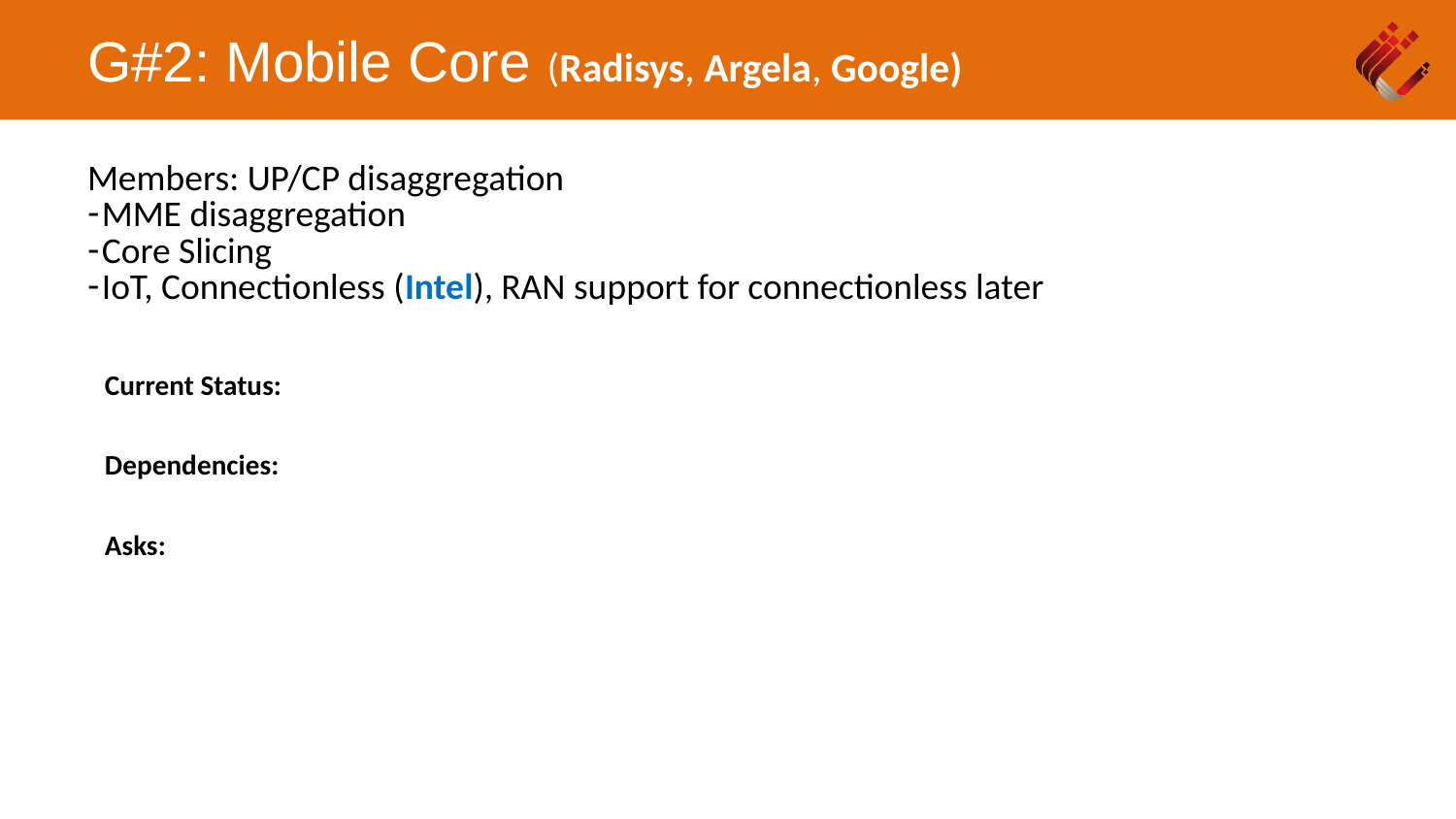

# G#2: Mobile Core (Radisys, Argela, Google)
Members: UP/CP disaggregation
MME disaggregation
Core Slicing
IoT, Connectionless (Intel), RAN support for connectionless later

Current Status:

Dependencies:

Asks: